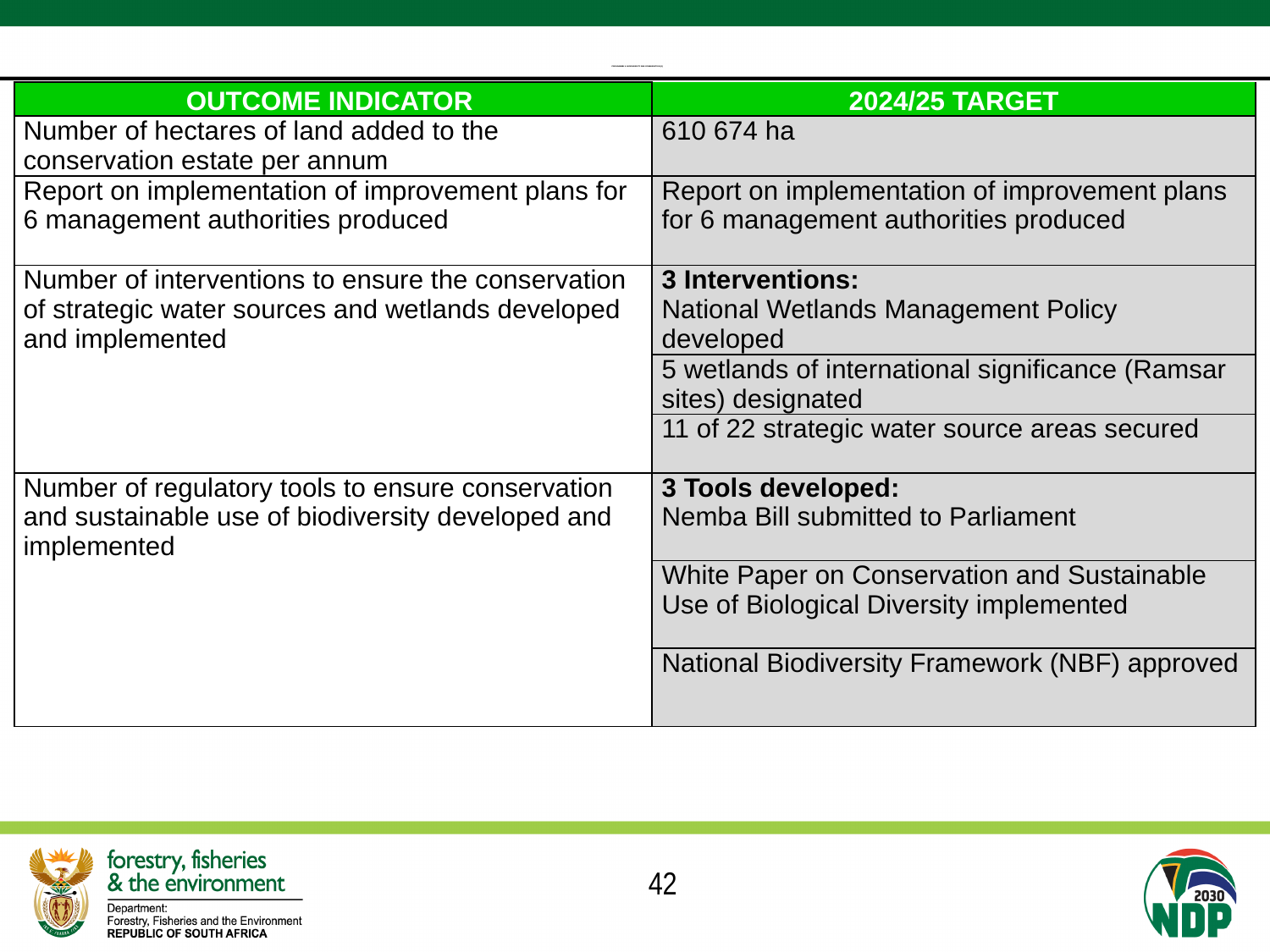

# PROGRAMME 5: BIODIVERSITY AND CONSERVATION (1)

| OUTCOME INDICATOR | 2024/25 TARGET |
| --- | --- |
| Number of hectares of land added to the conservation estate per annum | 610 674 ha |
| Report on implementation of improvement plans for 6 management authorities produced | Report on implementation of improvement plans for 6 management authorities produced |
| Number of interventions to ensure the conservation of strategic water sources and wetlands developed and implemented | 3 Interventions: National Wetlands Management Policy developed |
|  | 5 wetlands of international significance (Ramsar sites) designated |
|  | 11 of 22 strategic water source areas secured |
| Number of regulatory tools to ensure conservation and sustainable use of biodiversity developed and implemented | 3 Tools developed: Nemba Bill submitted to Parliament |
|  | White Paper on Conservation and Sustainable Use of Biological Diversity implemented |
|  | National Biodiversity Framework (NBF) approved |
42